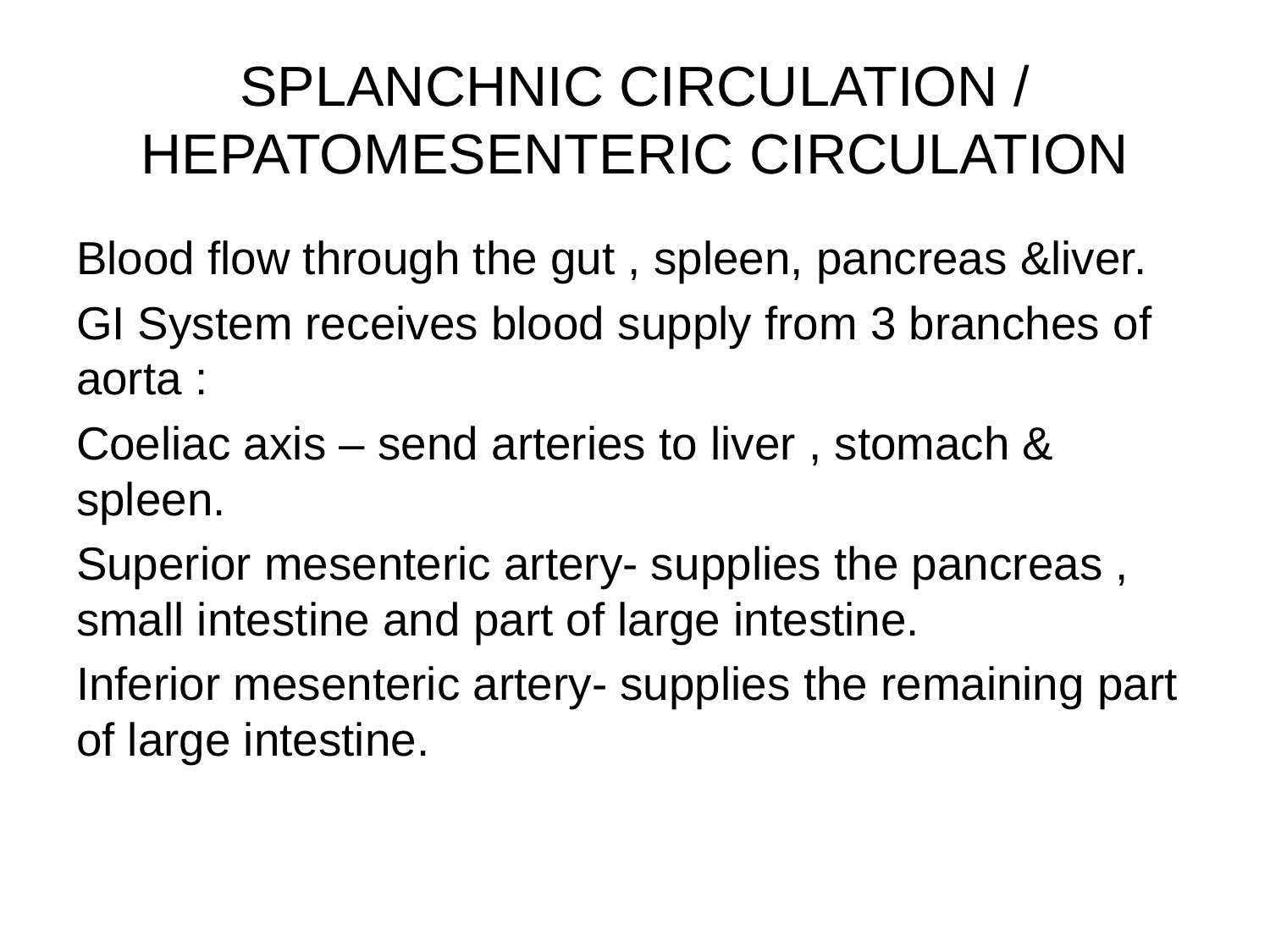

# SPLANCHNIC CIRCULATION / HEPATOMESENTERIC CIRCULATION
Blood flow through the gut , spleen, pancreas &liver.
GI System receives blood supply from 3 branches of aorta :
Coeliac axis – send arteries to liver , stomach & spleen.
Superior mesenteric artery- supplies the pancreas , small intestine and part of large intestine.
Inferior mesenteric artery- supplies the remaining part of large intestine.